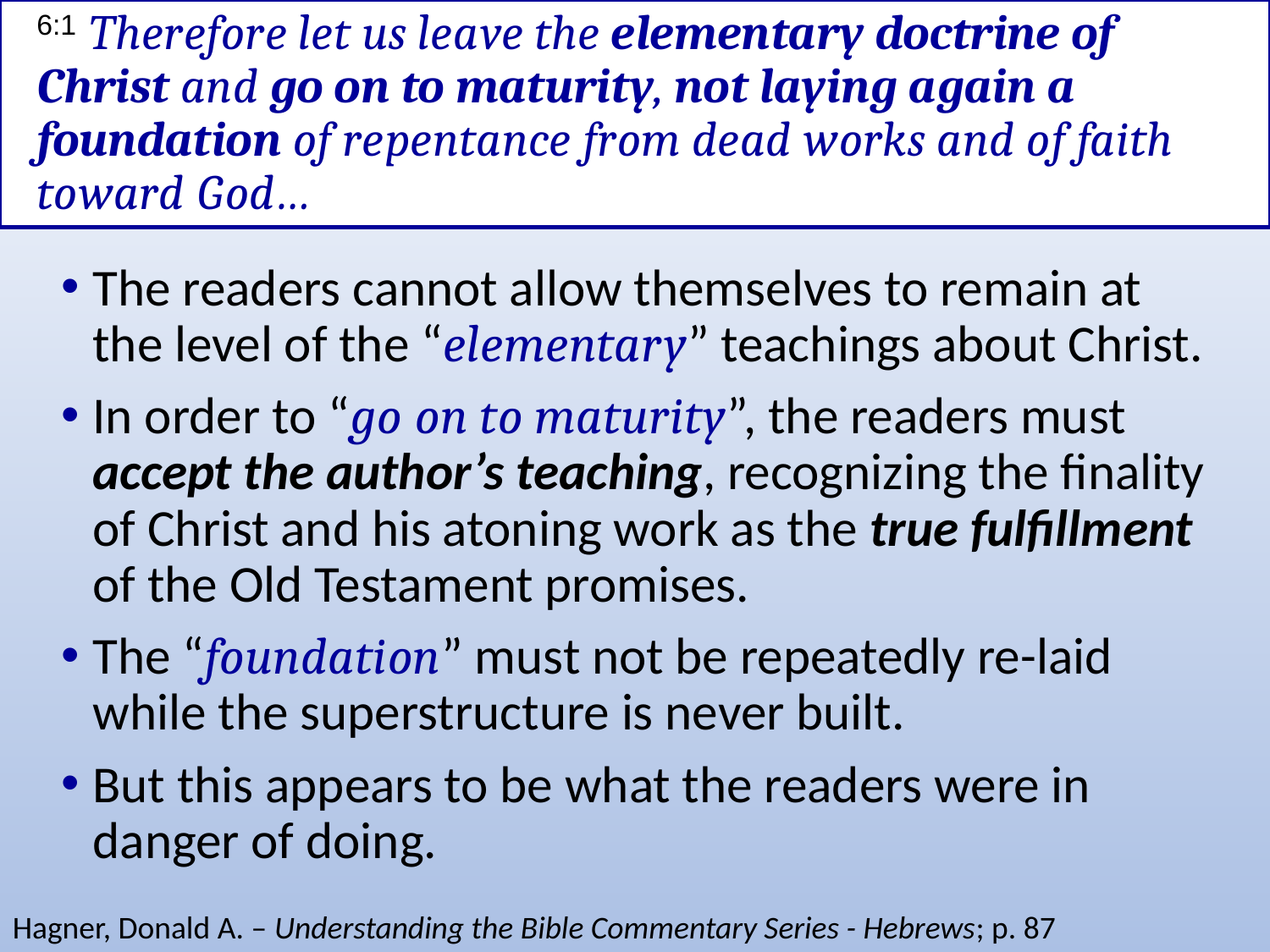

# 6:1 Therefore let us leave the elementary doctrine of Christ and go on to maturity, not laying again a foundation of repentance from dead works and of faith toward God…
The readers cannot allow themselves to remain at the level of the “elementary” teachings about Christ.
In order to “go on to maturity”, the readers must accept the author’s teaching, recognizing the finality of Christ and his atoning work as the true fulfillment of the Old Testament promises.
The “foundation” must not be repeatedly re-laid while the superstructure is never built.
But this appears to be what the readers were in danger of doing.
Hagner, Donald A. – Understanding the Bible Commentary Series - Hebrews; p. 87